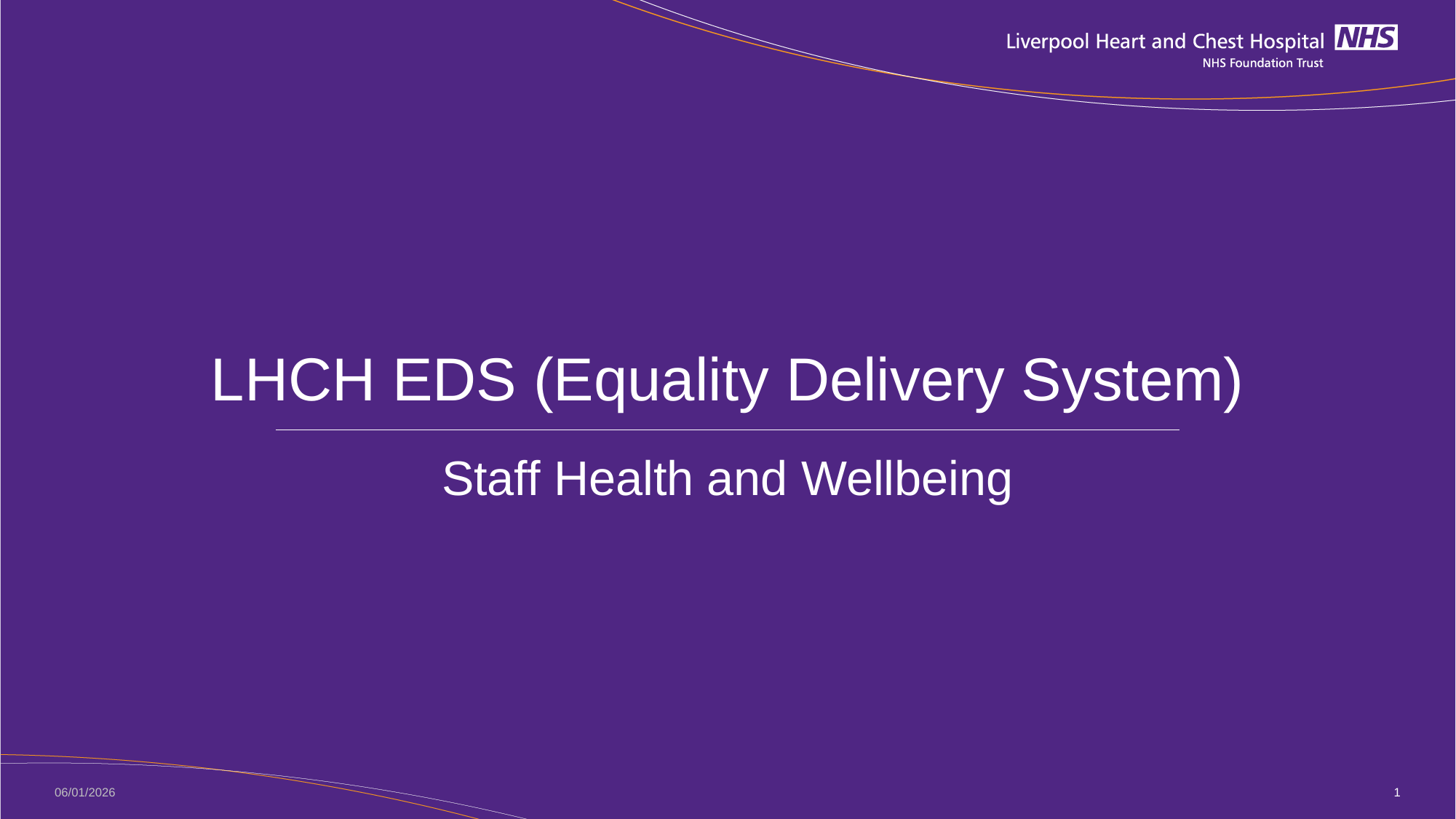

# LHCH EDS (Equality Delivery System)
Staff Health and Wellbeing
06/01/2026
1